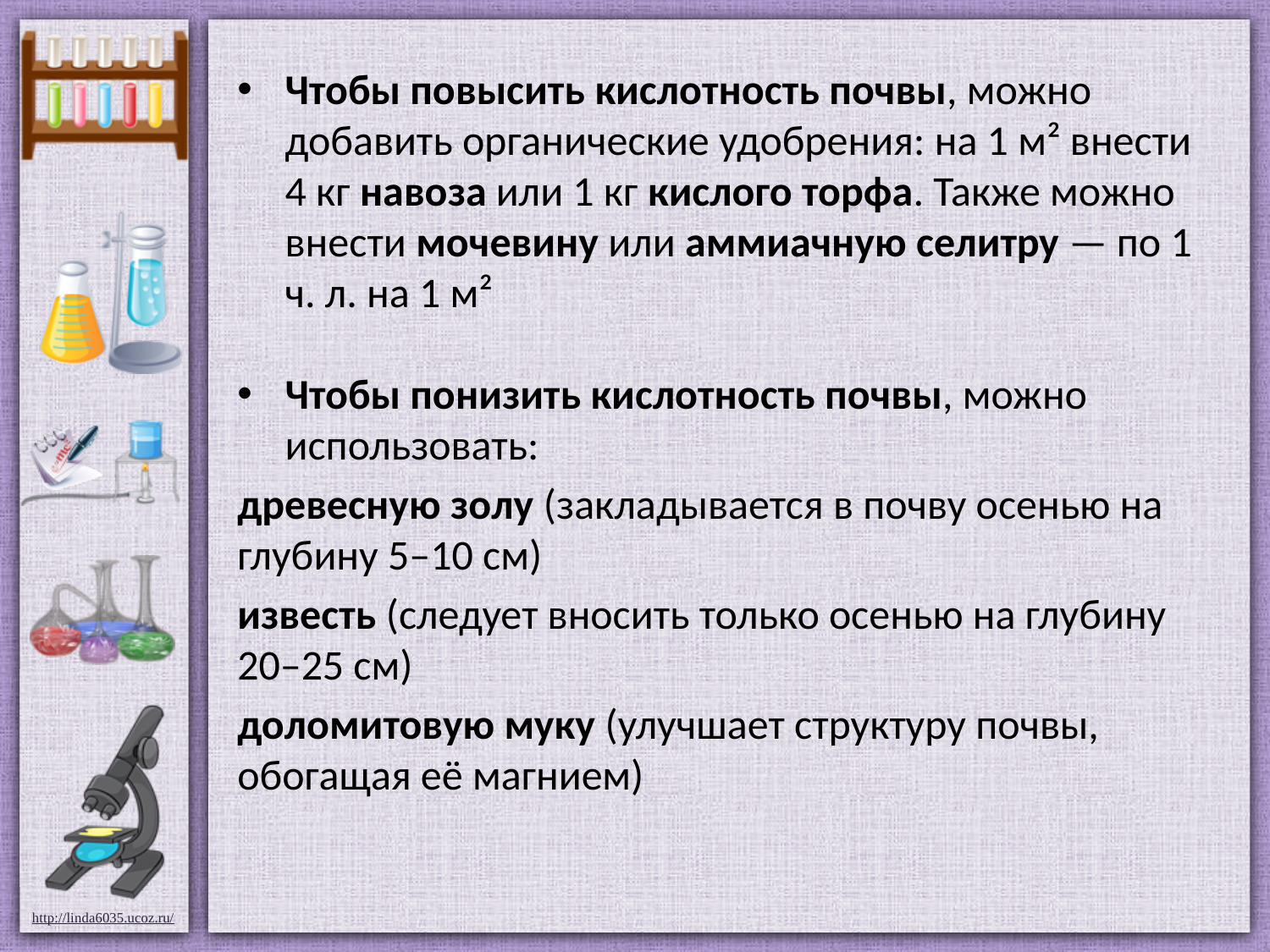

Чтобы повысить кислотность почвы, можно добавить органические удобрения: на 1 м² внести 4 кг навоза или 1 кг кислого торфа. Также можно внести мочевину или аммиачную селитру — по 1 ч. л. на 1 м²

Чтобы понизить кислотность почвы, можно использовать:
древесную золу (закладывается в почву осенью на глубину 5–10 см)
известь (следует вносить только осенью на глубину 20–25 см)
доломитовую муку (улучшает структуру почвы, обогащая её магнием)